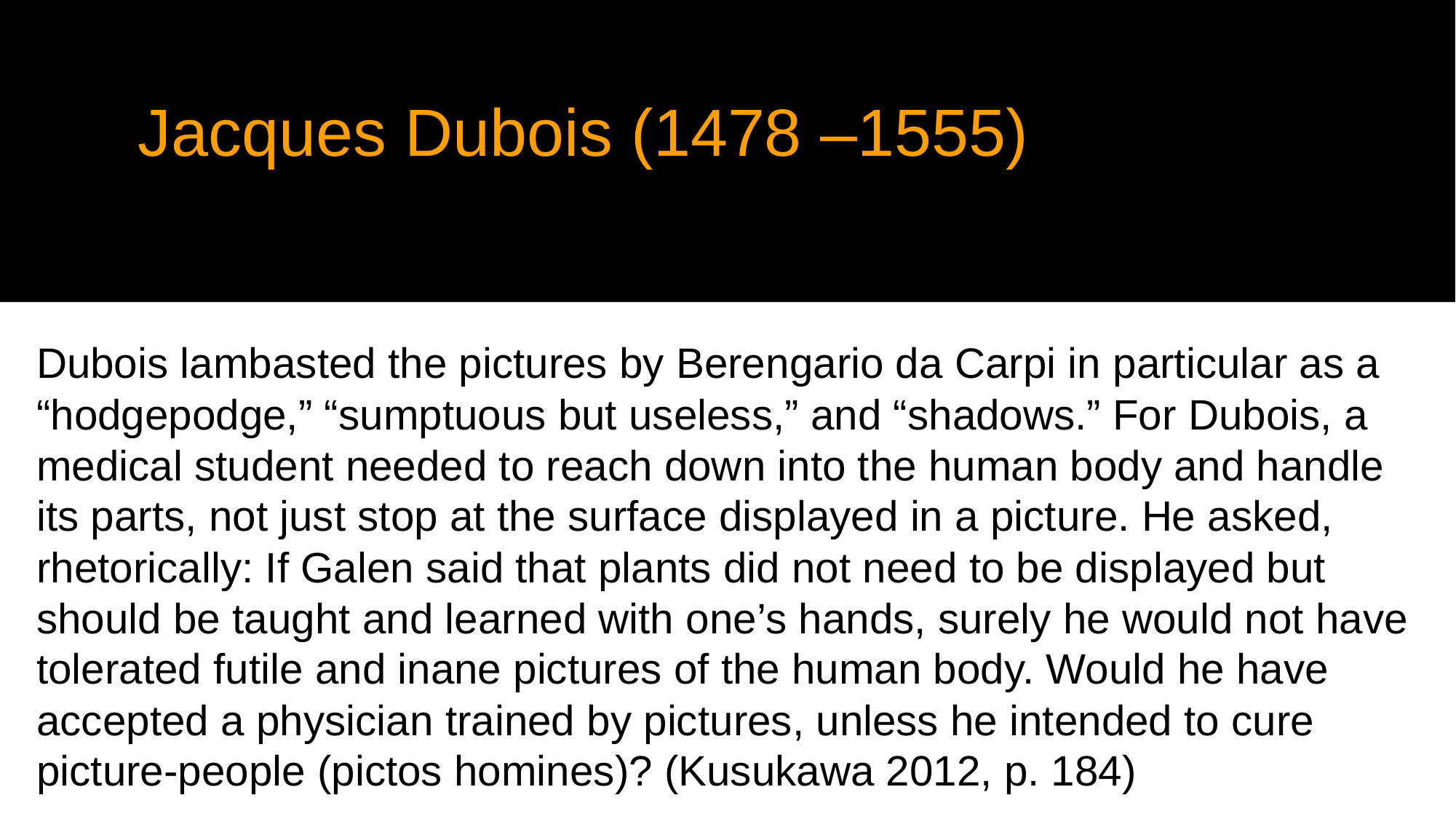

Jacques Dubois (1478 –1555)

Dubois lambasted the pictures by Berengario da Carpi in particular as a “hodgepodge,” “sumptuous but useless,” and “shadows.” For Dubois, a medical student needed to reach down into the human body and handle its parts, not just stop at the surface displayed in a picture. He asked, rhetorically: If Galen said that plants did not need to be displayed but should be taught and learned with one’s hands, surely he would not have tolerated futile and inane pictures of the human body. Would he have accepted a physician trained by pictures, unless he intended to cure picture-people (pictos homines)? (Kusukawa 2012, p. 184)